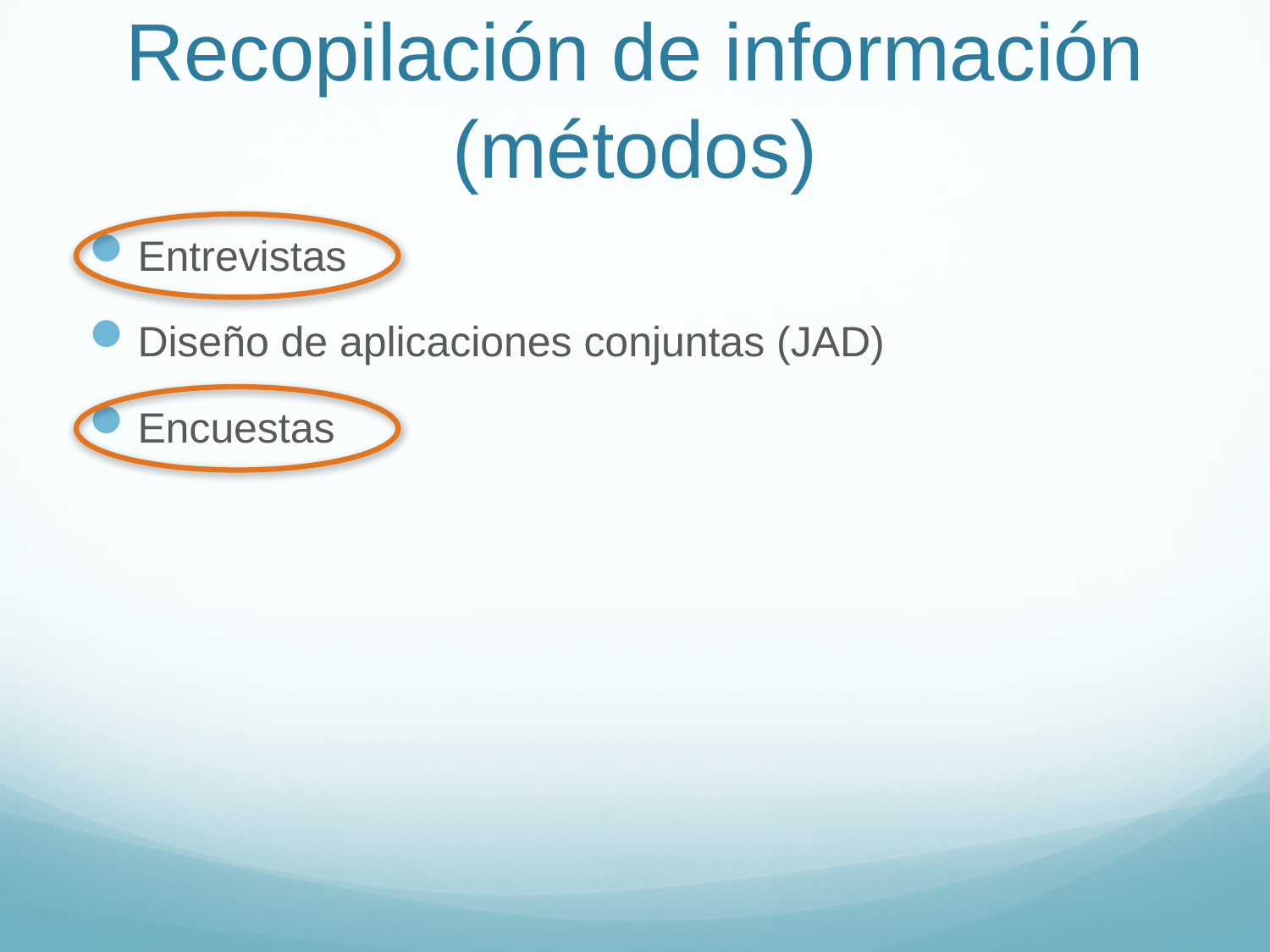

# Recopilación de información (métodos)

Entrevistas
Diseño de aplicaciones conjuntas (JAD)
Encuestas